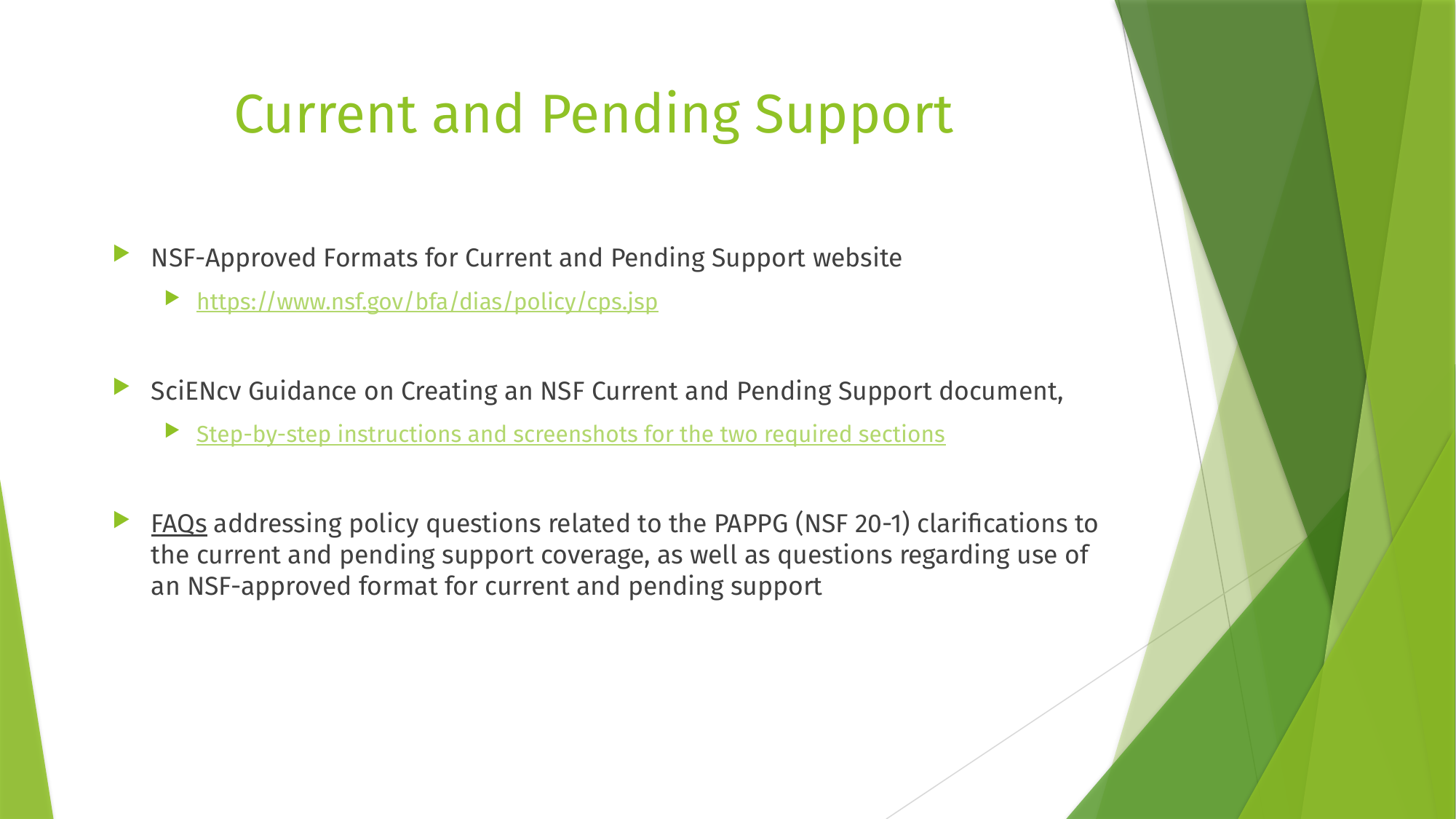

# Current and Pending Support

NSF-Approved Formats for Current and Pending Support website
https://www.nsf.gov/bfa/dias/policy/cps.jsp

SciENcv Guidance on Creating an NSF Current and Pending Support document,
Step-by-step instructions and screenshots for the two required sections

FAQs addressing policy questions related to the PAPPG (NSF 20-1) clarifications to the current and pending support coverage, as well as questions regarding use of an NSF-approved format for current and pending support